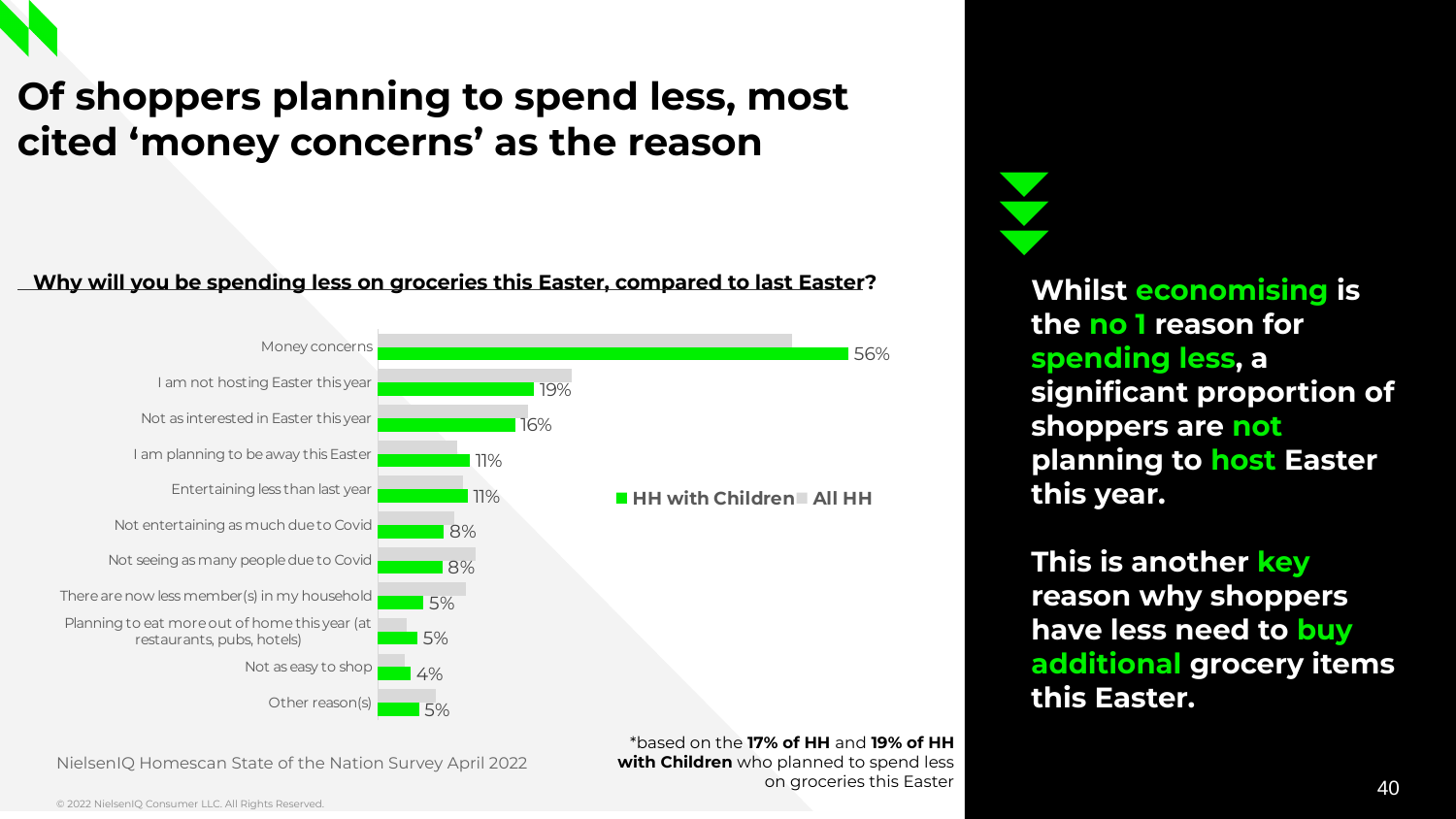

# Of shoppers planning to spend less, most cited ‘money concerns’ as the reason

Why will you be spending less on groceries this Easter, compared to last Easter?
Whilst economising is the no 1 reason for spending less, a significant proportion of shoppers are not planning to host Easter this year.

This is another key reason why shoppers have less need to buy additional grocery items this Easter.

### Chart

| Category | All HH | HH with Children |
|---|---|---|
| Money concerns | 0.49580859749 | 0.56368048034 |
| I am not hosting Easter this year | 0.23212721141 | 0.18746118987 |
| Not as interested in Easter this year | 0.18033308362 | 0.16428712578 |
| I am planning to be away this Easter | 0.09556435164799999 | 0.11031890205 |
| Entertaining less than last year | 0.10245843722 | 0.10756386806 |
| Not entertaining as much due to Covid | 0.091071097407 | 0.07899045717 |
| Not seeing as many people due to Covid | 0.11707926875 | 0.077148618179 |
| There are now less member(s) in my household | 0.10519699586 | 0.054587360735 |
| Planning to eat more out of home this year (at restaurants, pubs, hotels) | 0.034711713687999995 | 0.047454249081 |
| Not as easy to shop | 0.031697983611 | 0.039456744974 |
| Other reason(s) | 0.069071233897 | 0.04928146071699999 |
*based on the 17% of HH and 19% of HH with Children who planned to spend less on groceries this Easter
NielsenIQ Homescan State of the Nation Survey April 2022